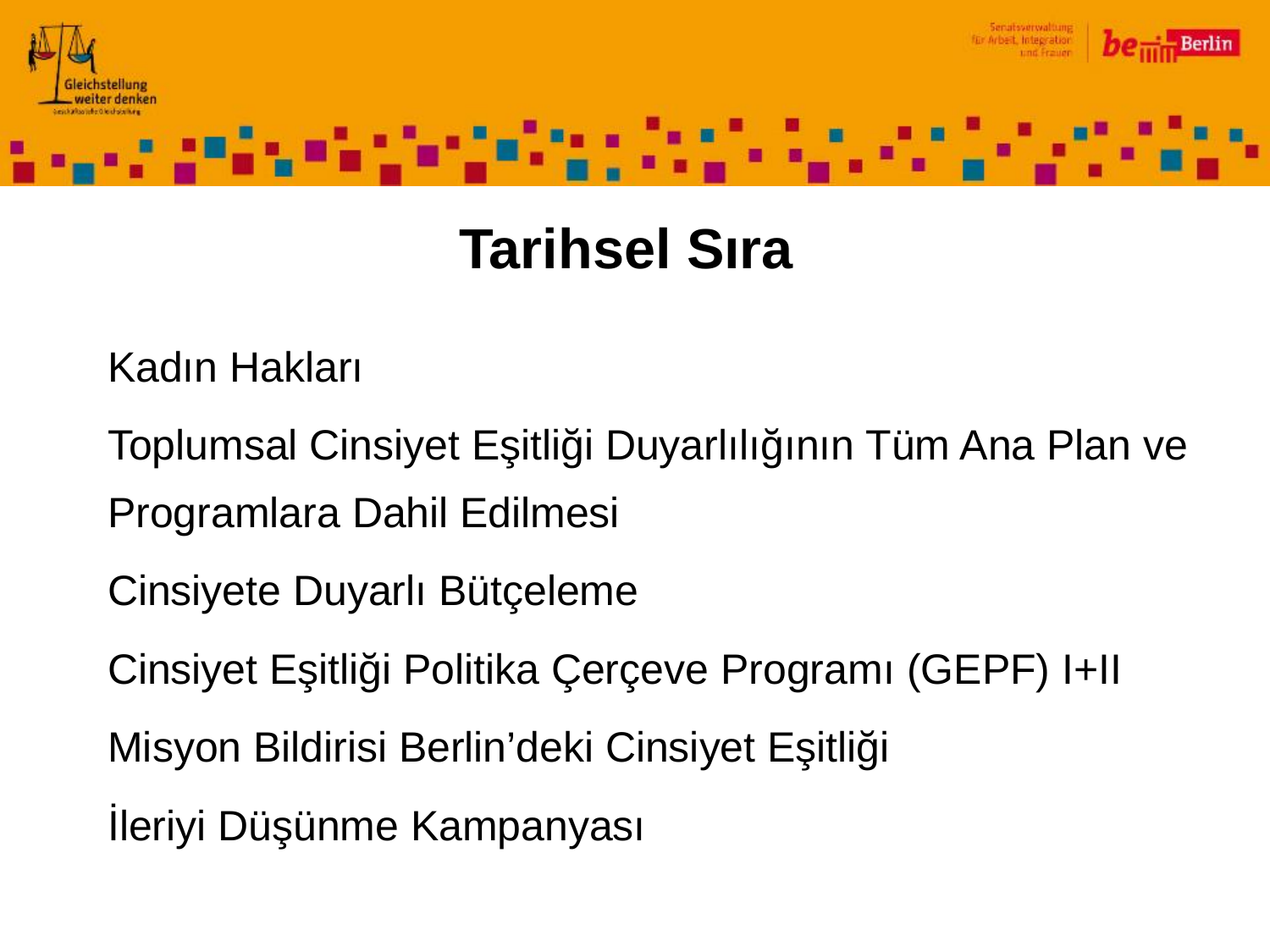

# Tarihsel Sıra
Kadın Hakları
Toplumsal Cinsiyet Eşitliği Duyarlılığının Tüm Ana Plan ve Programlara Dahil Edilmesi
Cinsiyete Duyarlı Bütçeleme
Cinsiyet Eşitliği Politika Çerçeve Programı (GEPF) I+II
Misyon Bildirisi Berlin’deki Cinsiyet Eşitliği
İleriyi Düşünme Kampanyası